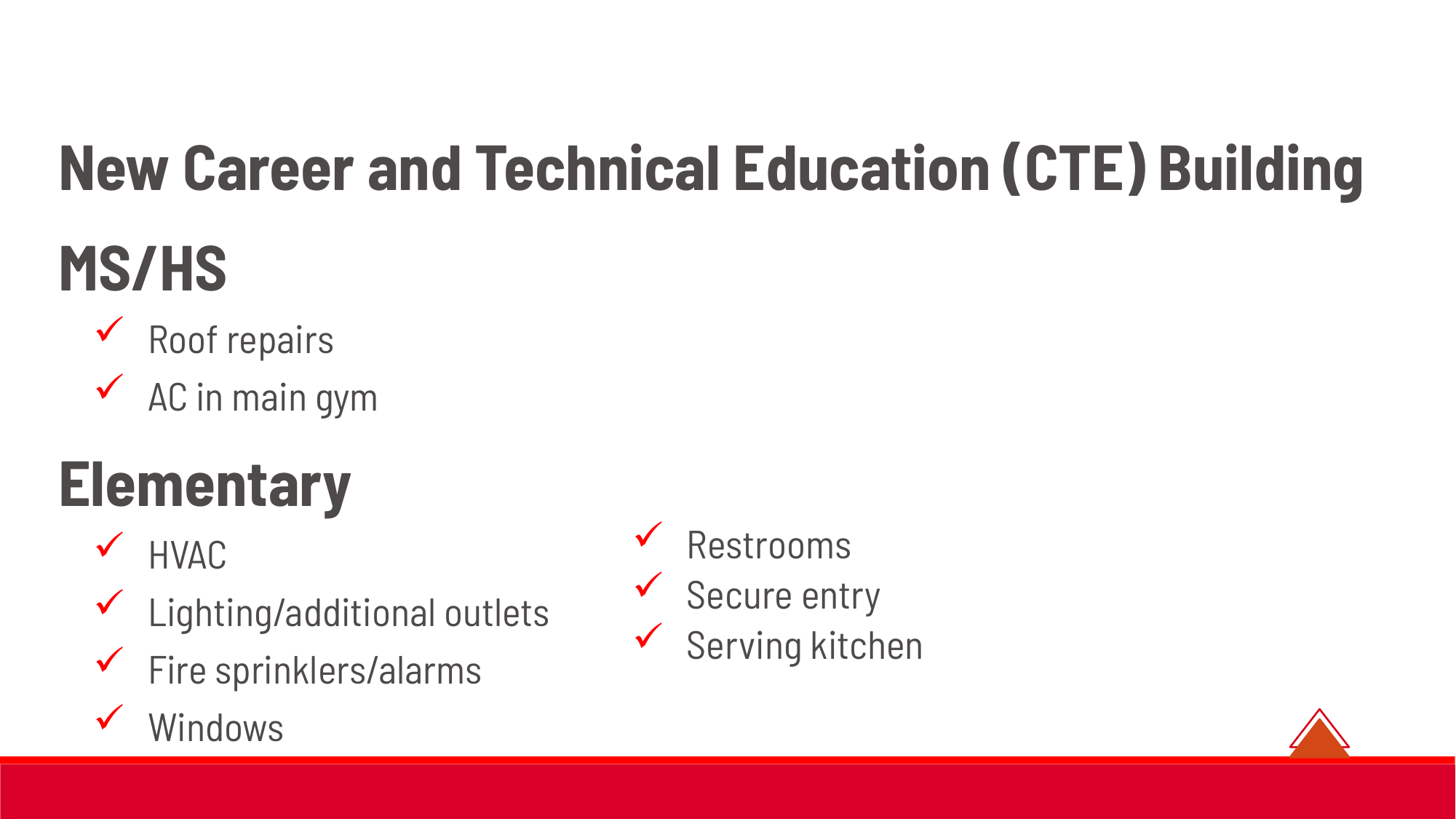

New Career and Technical Education (CTE) Building
MS/HS
Roof repairs
AC in main gym
Elementary
HVAC
Lighting/additional outlets
Fire sprinklers/alarms
Windows
Restrooms
Secure entry
Serving kitchen